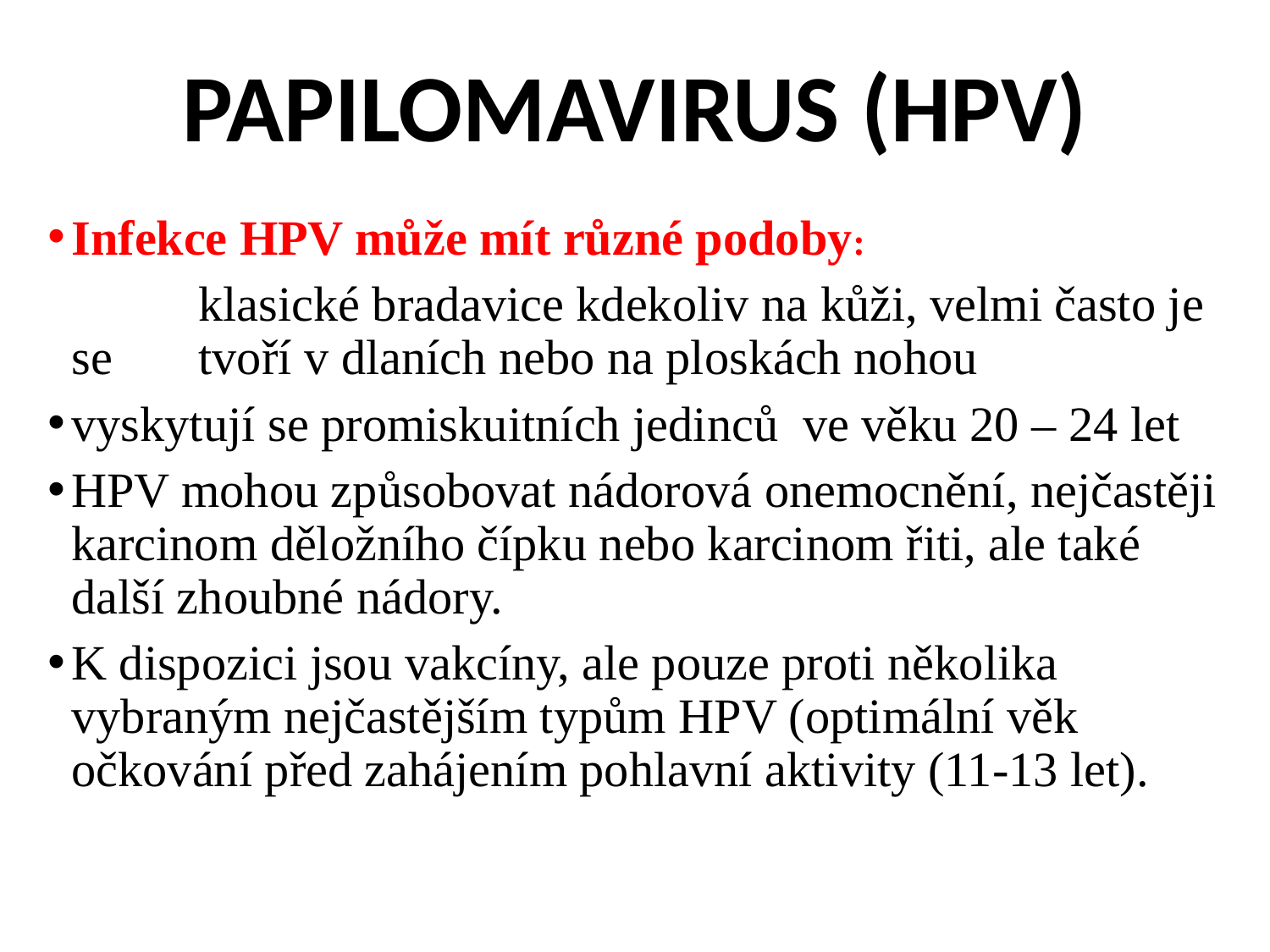

# PAPILOMAVIRUS (HPV)
Infekce HPV může mít různé podoby:
		klasické bradavice kdekoliv na kůži, velmi často je se 	tvoří v dlaních nebo na ploskách nohou
vyskytují se promiskuitních jedinců  ve věku 20 – 24 let
HPV mohou způsobovat nádorová onemocnění, nejčastěji karcinom děložního čípku nebo karcinom řiti, ale také další zhoubné nádory.
K dispozici jsou vakcíny, ale pouze proti několika vybraným nejčastějším typům HPV (optimální věk očkování před zahájením pohlavní aktivity (11-13 let).